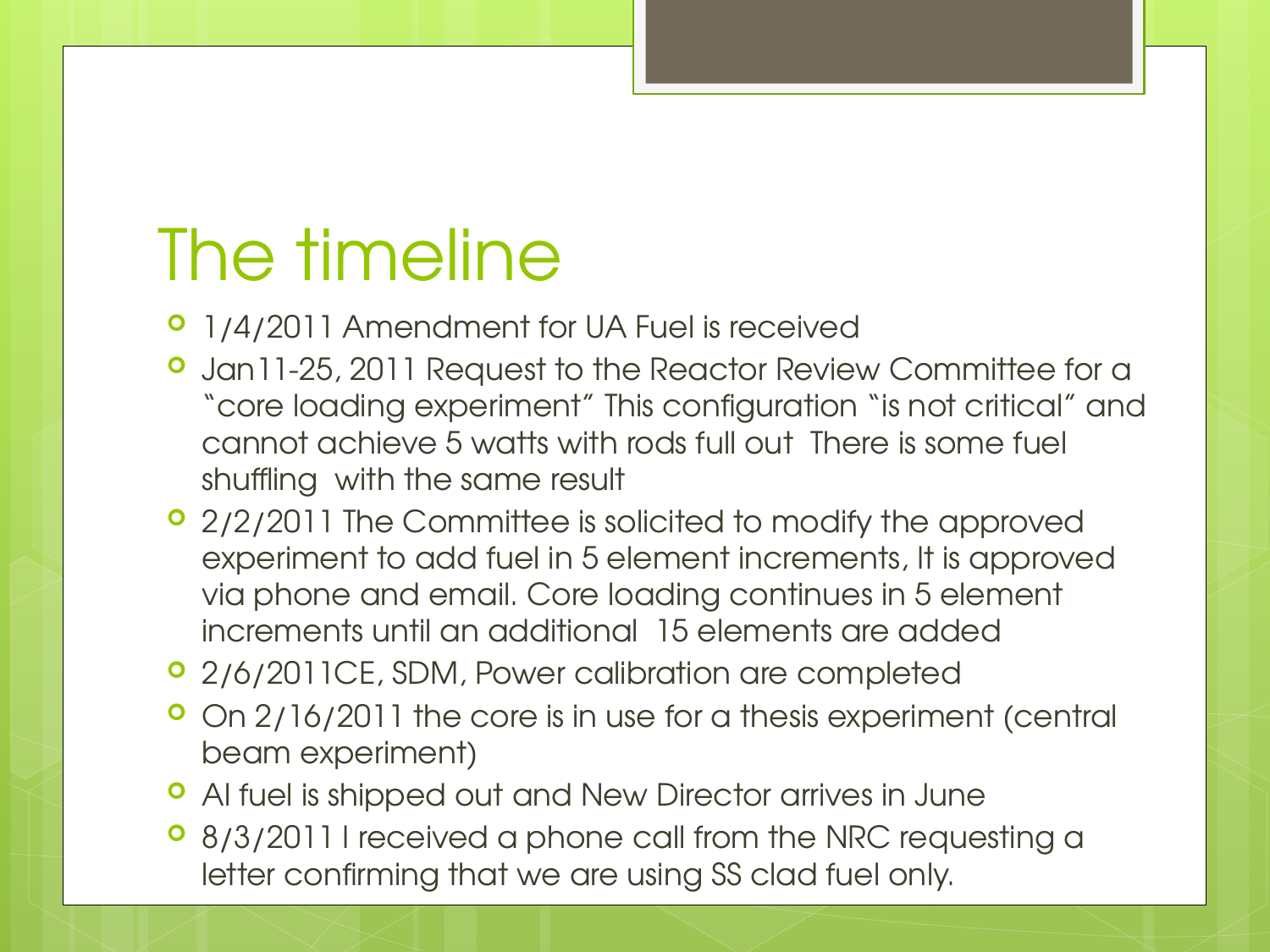

# The timeline
1/4/2011 Amendment for UA Fuel is received
Jan11-25, 2011 Request to the Reactor Review Committee for a “core loading experiment” This configuration “is not critical” and cannot achieve 5 watts with rods full out  There is some fuel shuffling  with the same result
2/2/2011 The Committee is solicited to modify the approved experiment to add fuel in 5 element increments, It is approved via phone and email. Core loading continues in 5 element increments until an additional  15 elements are added
2/6/2011CE, SDM, Power calibration are completed
On 2/16/2011 the core is in use for a thesis experiment (central beam experiment)
Al fuel is shipped out and New Director arrives in June
8/3/2011 I received a phone call from the NRC requesting a letter confirming that we are using SS clad fuel only.